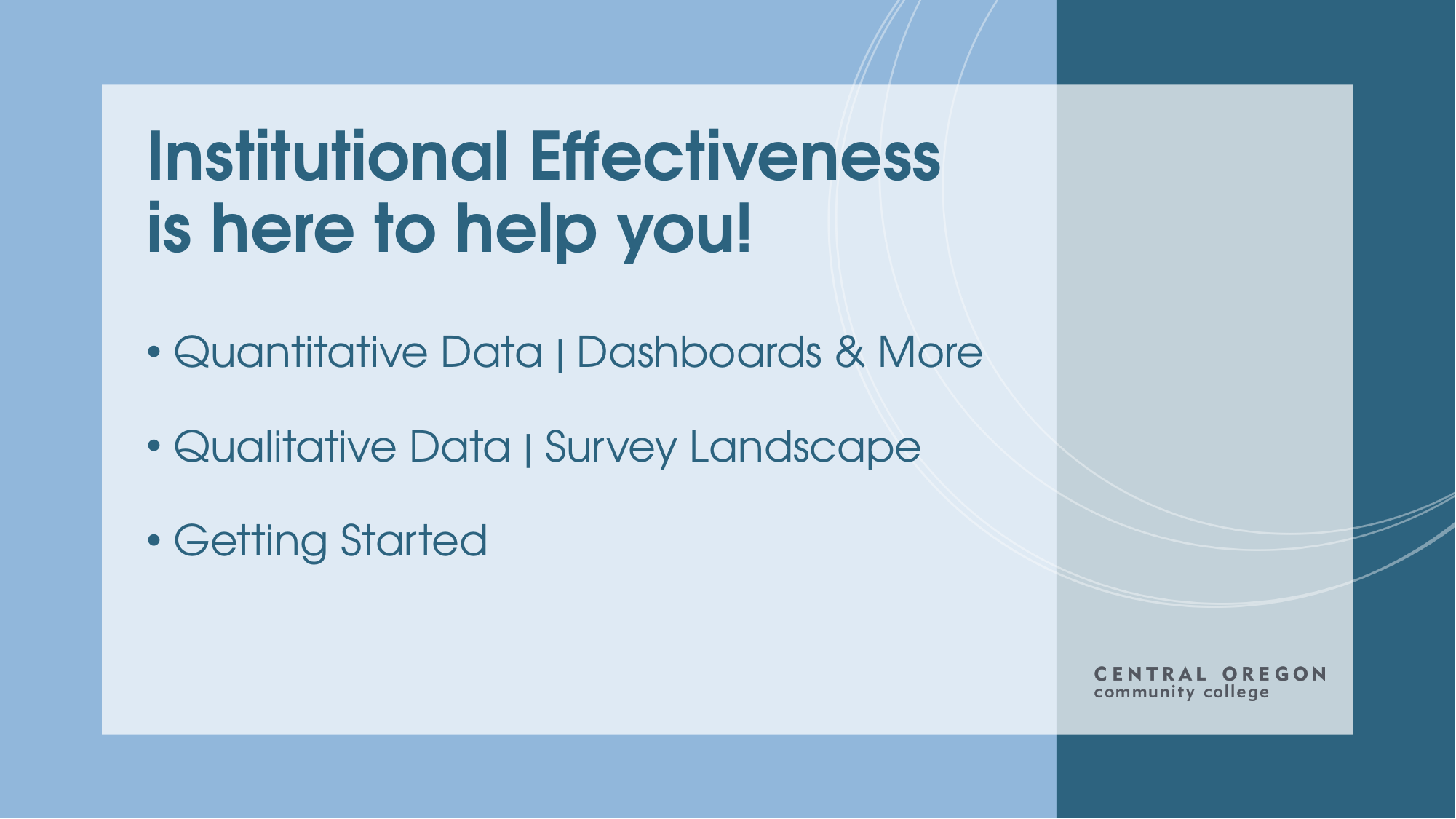

# Institutional Effectiveness is here to help you!
Quantitative Data | Dashboards & More

Qualitative Data | Survey Landscape

Getting Started